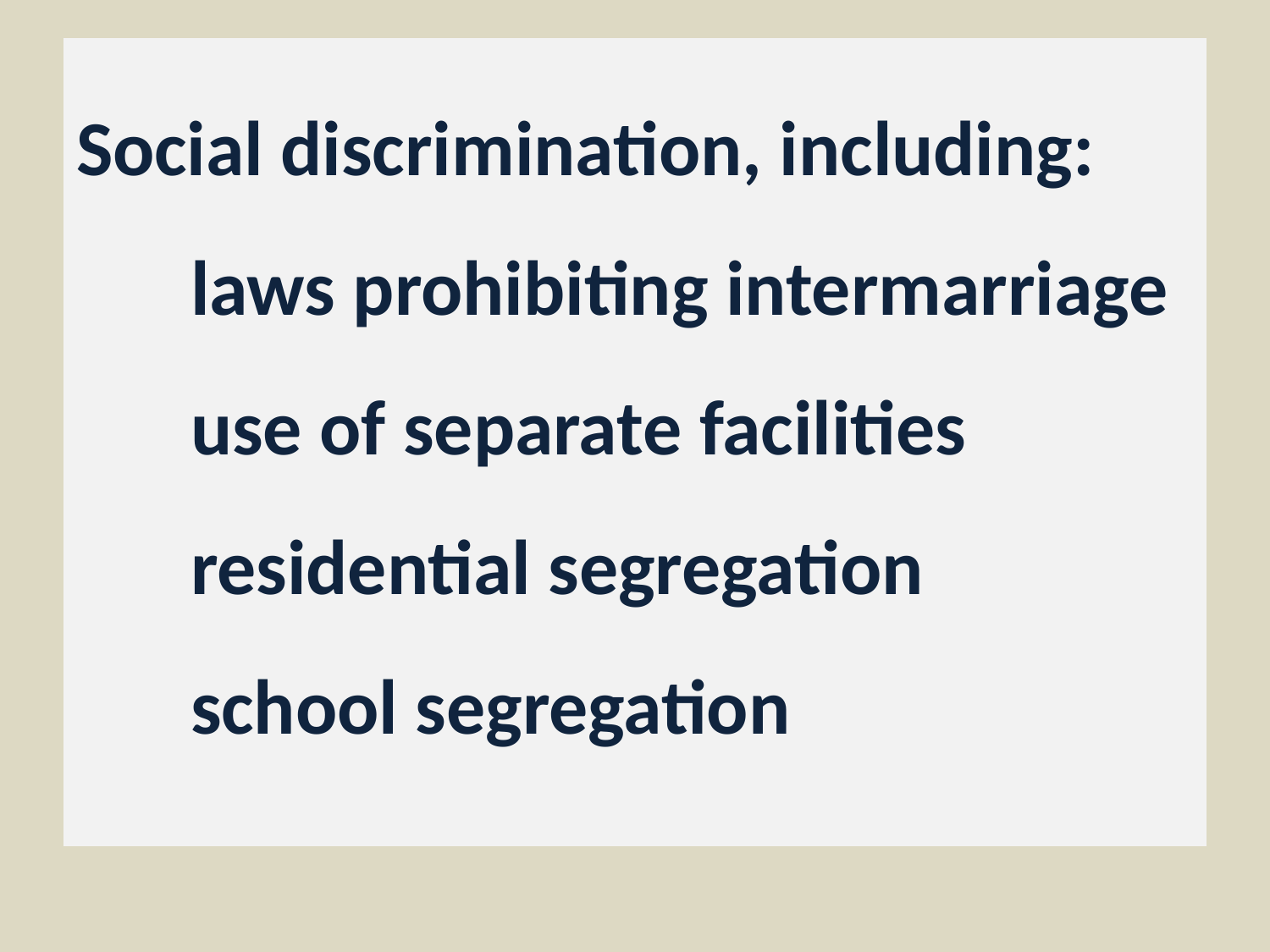

# Social discrimination, including: laws prohibiting intermarriage use of separate facilities residential segregation school segregation